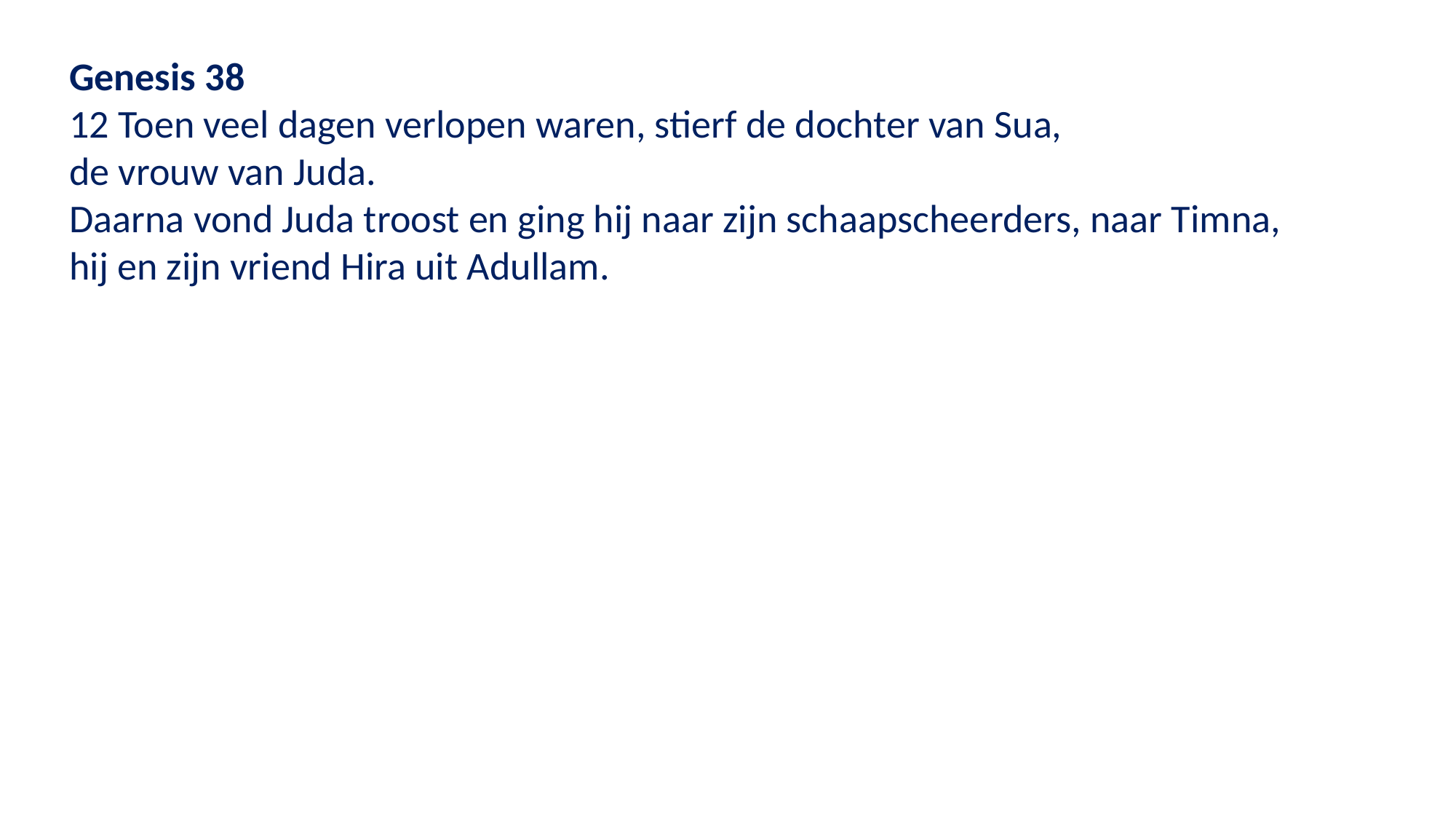

Genesis 38
12 Toen veel dagen verlopen waren, stierf de dochter van Sua,
de vrouw van Juda.
Daarna vond Juda troost en ging hij naar zijn schaapscheerders, naar Timna,
hij en zijn vriend Hira uit Adullam.